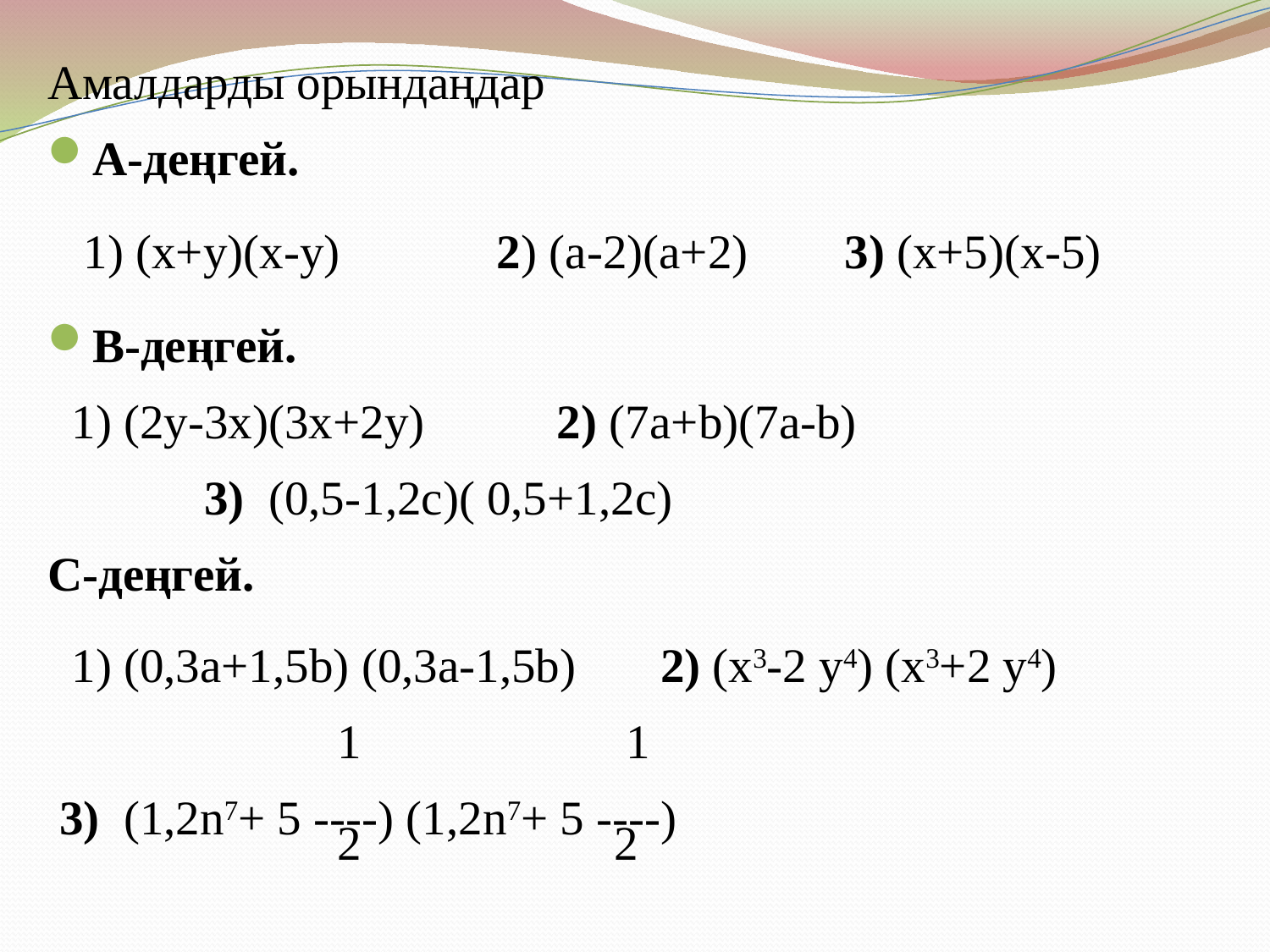

Амалдарды орындаңдар
А-деңгей.
   1) (х+у)(х-у)             2) (а-2)(а+2)        3) (х+5)(х-5)
В-деңгей.
  1) (2у-3х)(3х+2у)           2) (7a+b)(7a-b)
             3)  (0,5-1,2c)( 0,5+1,2c)

С-деңгей.
  1) (0,3a+1,5b) (0,3a-1,5b)       2) (х3-2 у4) (х3+2 у4)
                        1                      1
 3)  (1,2n7+ 5 ----) (1,2n7+ 5 ----)
                        2                     2